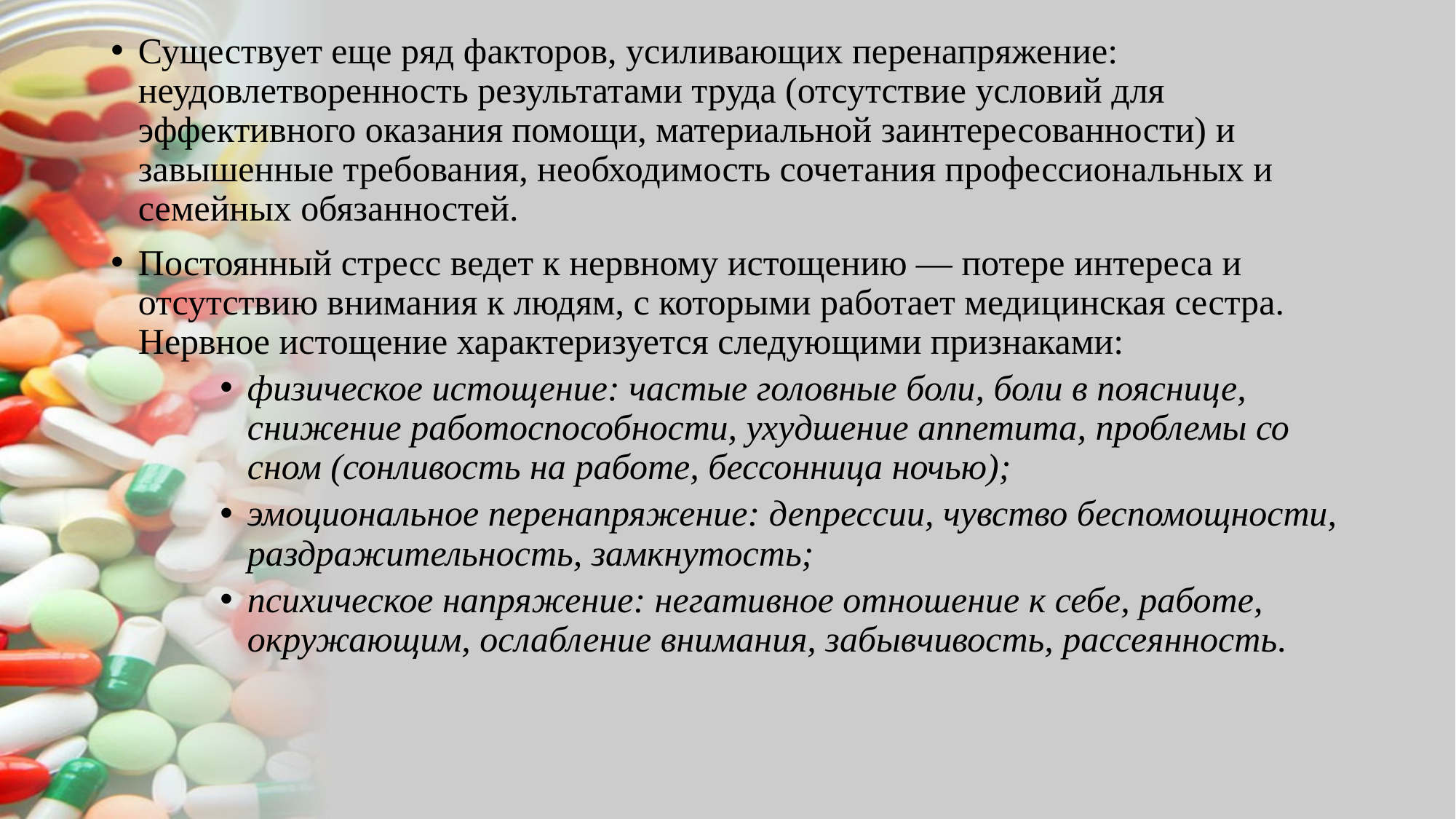

Существует еще ряд факторов, усиливающих перенапряжение: неудовлетворенность результатами труда (отсутствие условий для эффективного оказания помощи, материальной заинтересованности) и завышенные требования, необходимость сочетания профессиональных и семейных обязанностей.
Постоянный стресс ведет к нервному истощению — потере интереса и отсутствию внимания к людям, с которыми работает медицинская сестра. Нервное истощение характеризуется следующими признаками:
физическое истощение: частые головные боли, боли в пояснице, снижение работоспособности, ухудшение аппетита, проблемы со сном (сонливость на работе, бессонница ночью);
эмоциональное перенапряжение: депрессии, чувство беспомощности, раздражительность, замкнутость;
психическое напряжение: негативное отношение к себе, работе, окружающим, ослабление внимания, забывчивость, рассеянность.